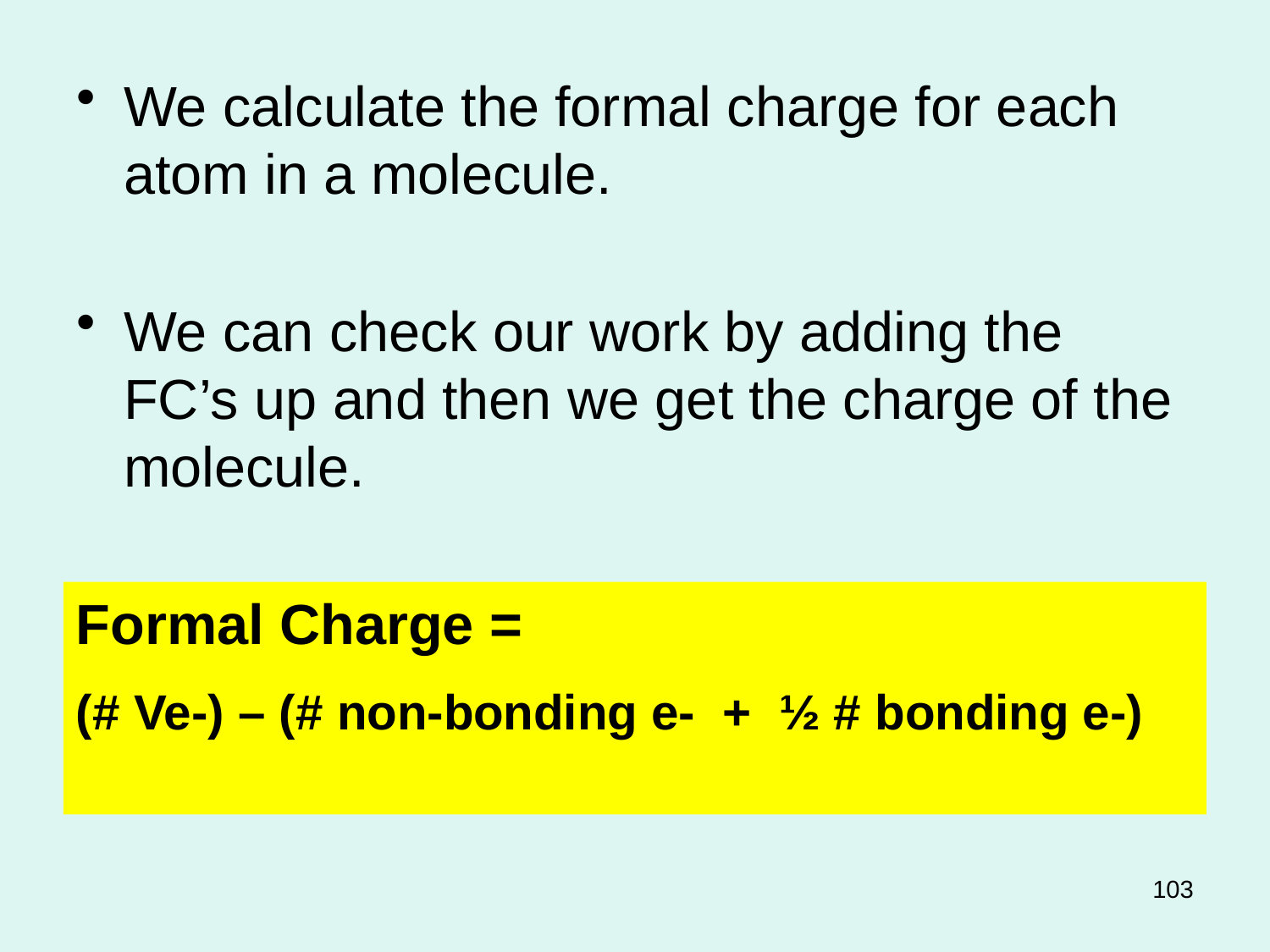

We calculate the formal charge for each atom in a molecule.

We can check our work by adding the FC’s up and then we get the charge of the molecule.

Formal Charge =
(# Ve-) – (# non-bonding e-  +  ½ # bonding e-)
103